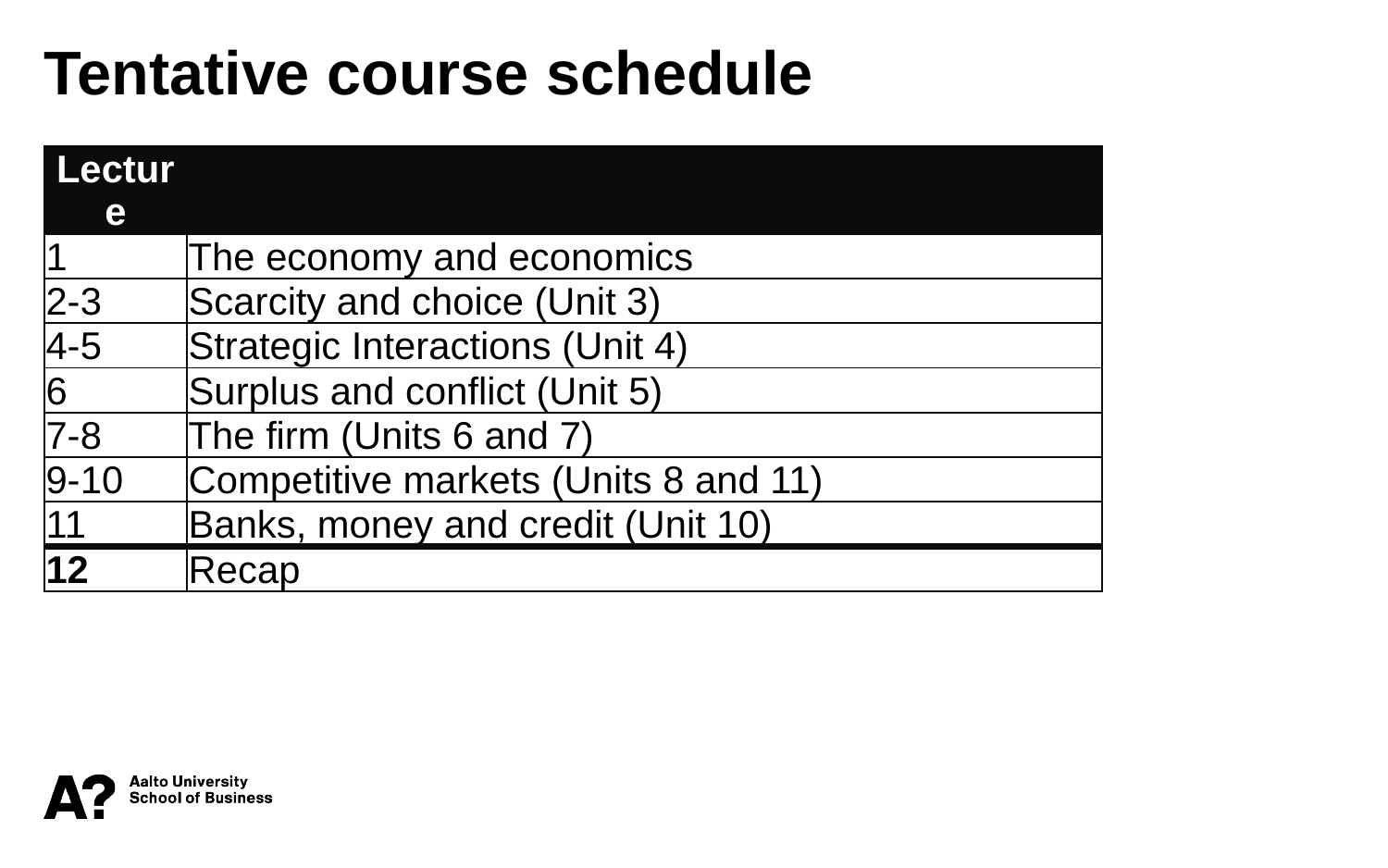

Tentative course schedule
| Lecture |  |
| --- | --- |
| 1 | The economy and economics |
| 2-3 | Scarcity and choice (Unit 3) |
| 4-5 | Strategic Interactions (Unit 4) |
| 6 | Surplus and conflict (Unit 5) |
| 7-8 | The firm (Units 6 and 7) |
| 9-10 | Competitive markets (Units 8 and 11) |
| 11 | Banks, money and credit (Unit 10) |
| 12 | Recap |